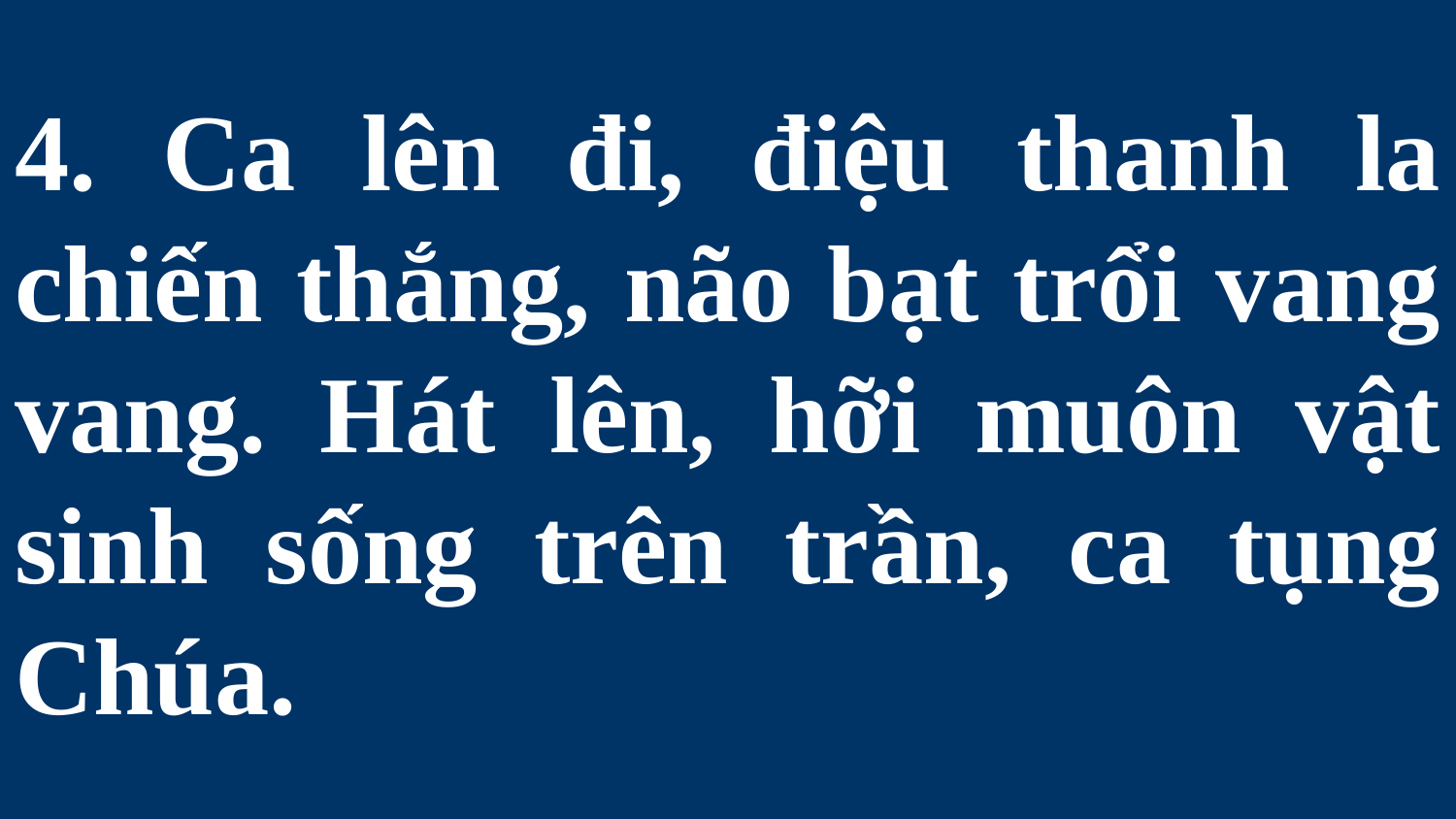

# 4. Ca lên đi, điệu thanh la chiến thắng, não bạt trổi vang vang. Hát lên, hỡi muôn vật sinh sống trên trần, ca tụng Chúa.